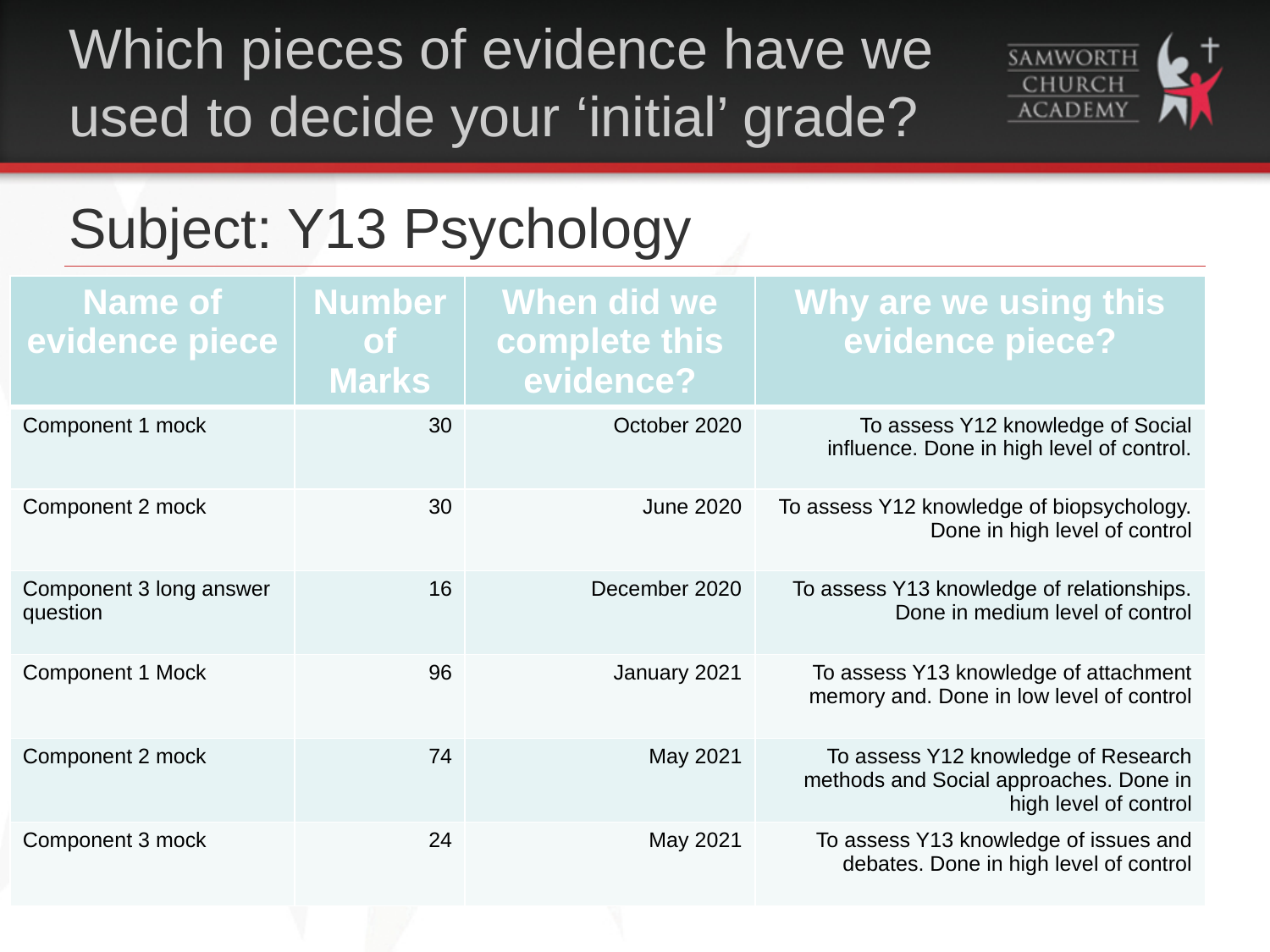

# Which pieces of evidence have we used to decide your ‘initial’ grade?
Subject: Y13 Psychology

| Name of evidence piece | Number of Marks | When did we complete this evidence? | Why are we using this evidence piece? |
| --- | --- | --- | --- |
| Component 1 mock | 30 | October 2020 | To assess Y12 knowledge of Social influence. Done in high level of control. |
| Component 2 mock | 30 | June 2020 | To assess Y12 knowledge of biopsychology. Done in high level of control |
| Component 3 long answer question | 16 | December 2020 | To assess Y13 knowledge of relationships. Done in medium level of control |
| Component 1 Mock | 96 | January 2021 | To assess Y13 knowledge of attachment memory and. Done in low level of control |
| Component 2 mock | 74 | May 2021 | To assess Y12 knowledge of Research methods and Social approaches. Done in high level of control |
| Component 3 mock | 24 | May 2021 | To assess Y13 knowledge of issues and debates. Done in high level of control |